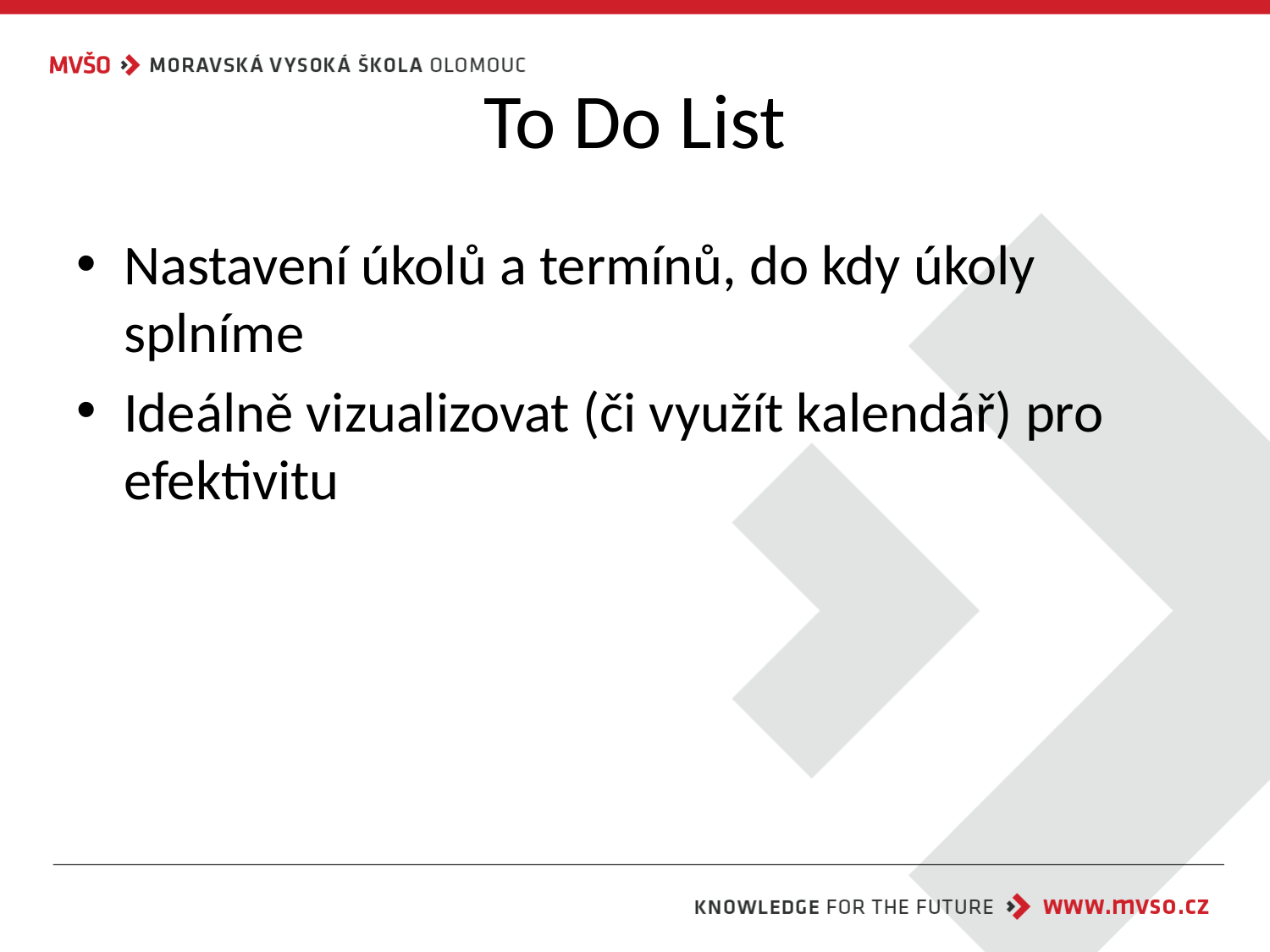

# To Do List
Nastavení úkolů a termínů, do kdy úkoly splníme
Ideálně vizualizovat (či využít kalendář) pro efektivitu